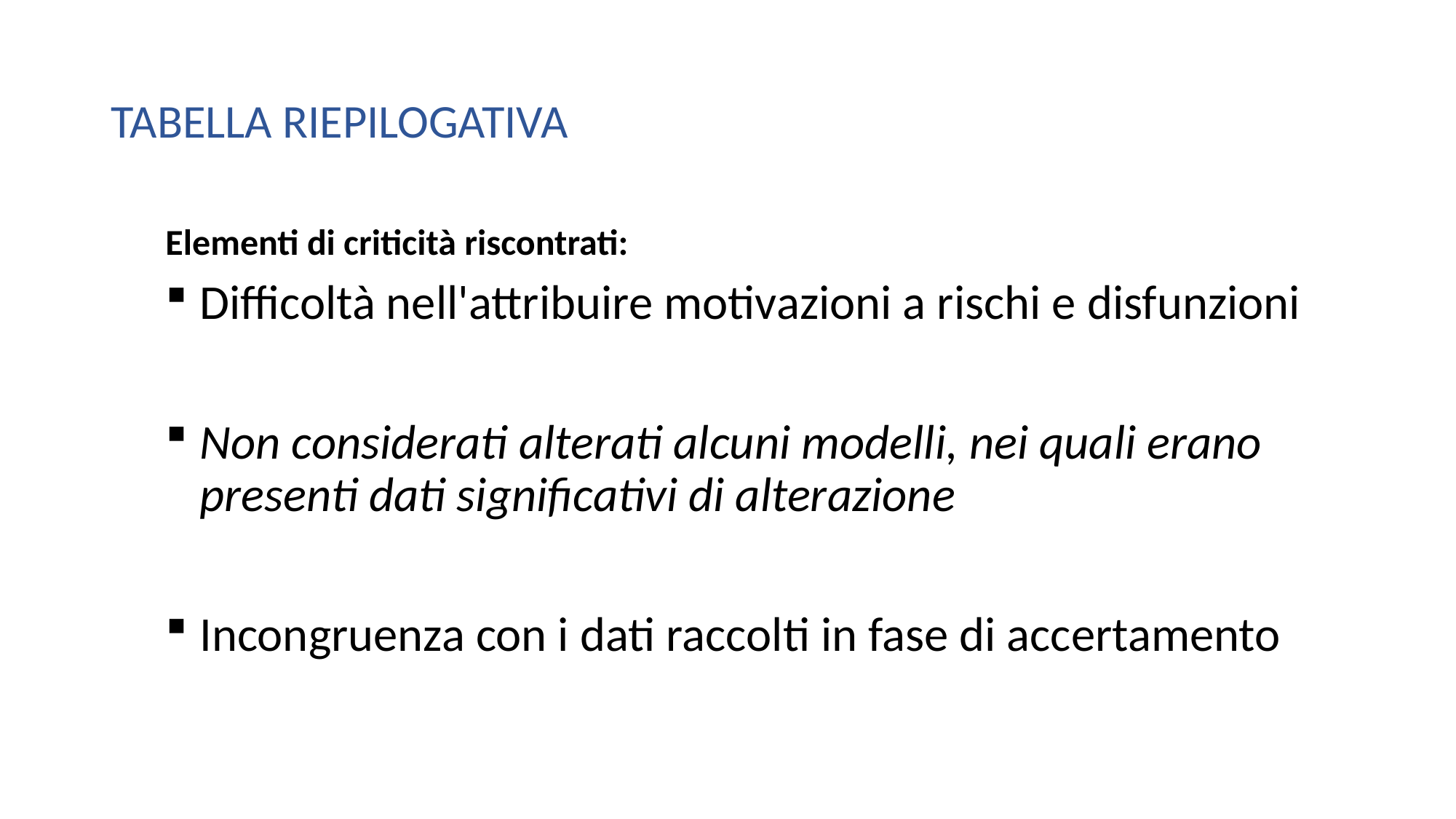

TABELLA RIEPILOGATIVA
Elementi di criticità riscontrati:
Difficoltà nell'attribuire motivazioni a rischi e disfunzioni

Non considerati alterati alcuni modelli, nei quali erano presenti dati significativi di alterazione

Incongruenza con i dati raccolti in fase di accertamento